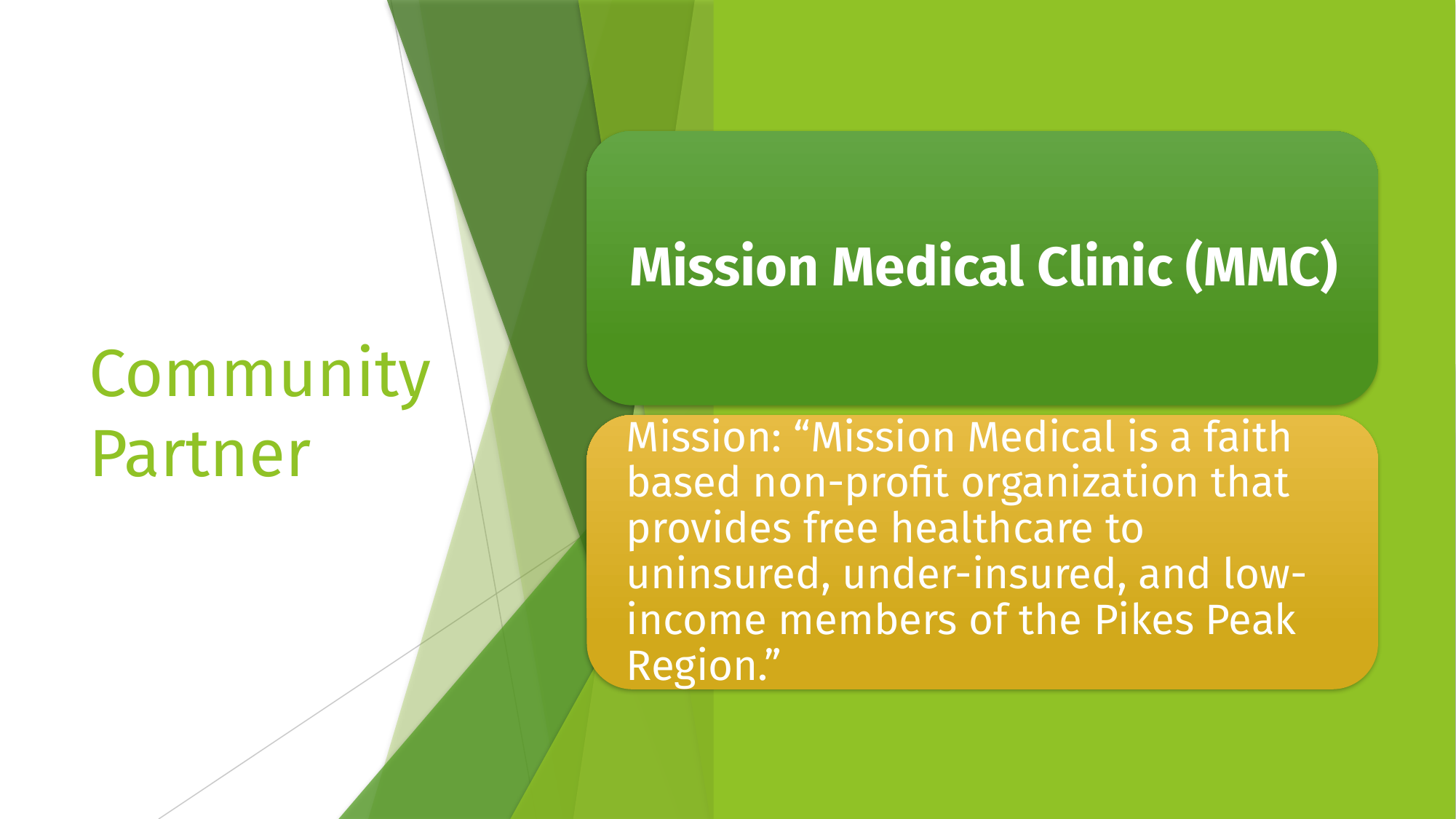

Mission Medical Clinic (MMC)
Mission: “Mission Medical is a faith based non-profit organization that provides free healthcare to uninsured, under-insured, and low-income members of the Pikes Peak Region.”
# Community Partner